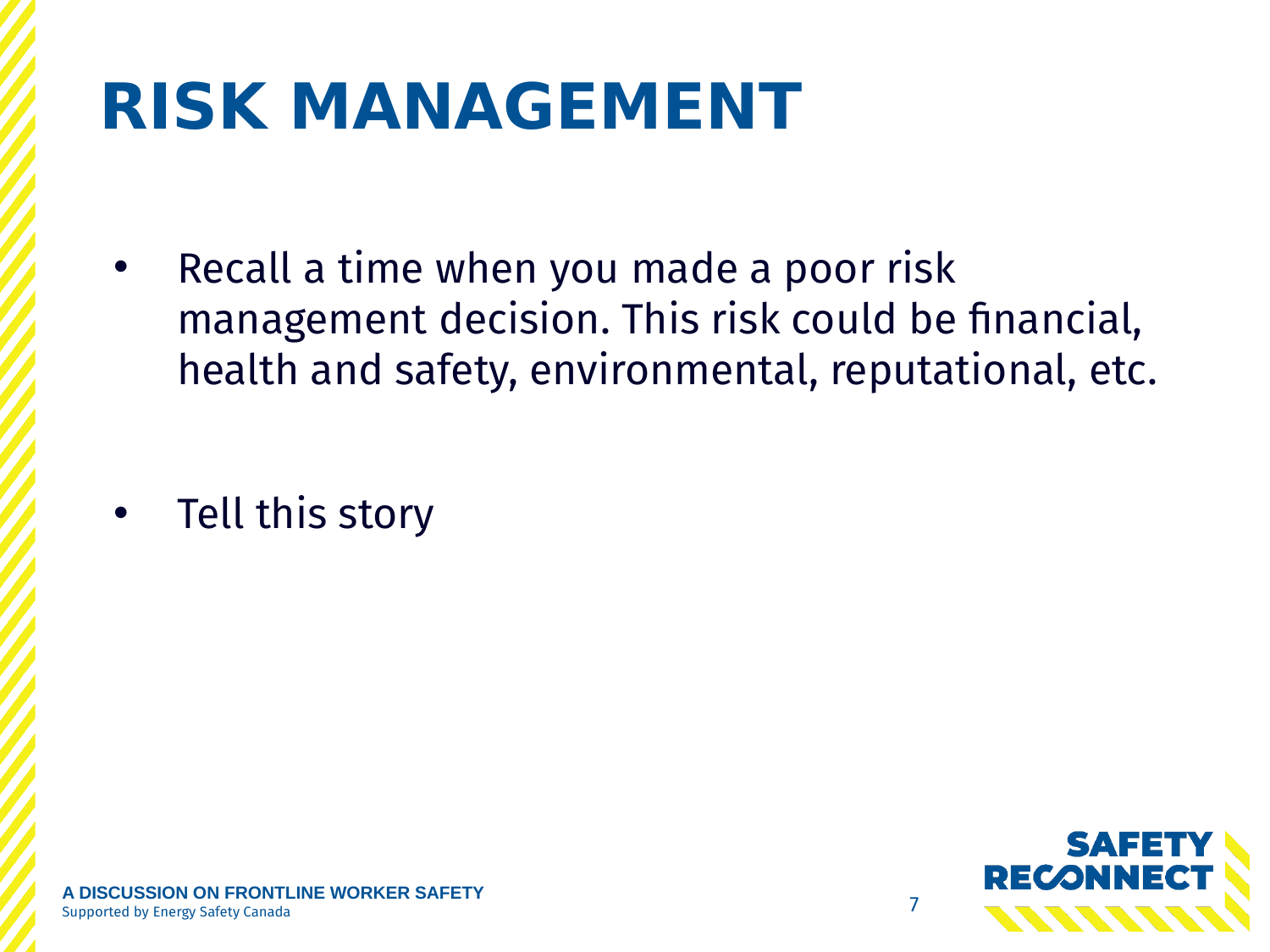

# Risk Management
Recall a time when you made a poor risk management decision. This risk could be financial, health and safety, environmental, reputational, etc.

Tell this story
A DISCUSSION ON FRONTLINE WORKER SAFETY
Supported by Energy Safety Canada
7